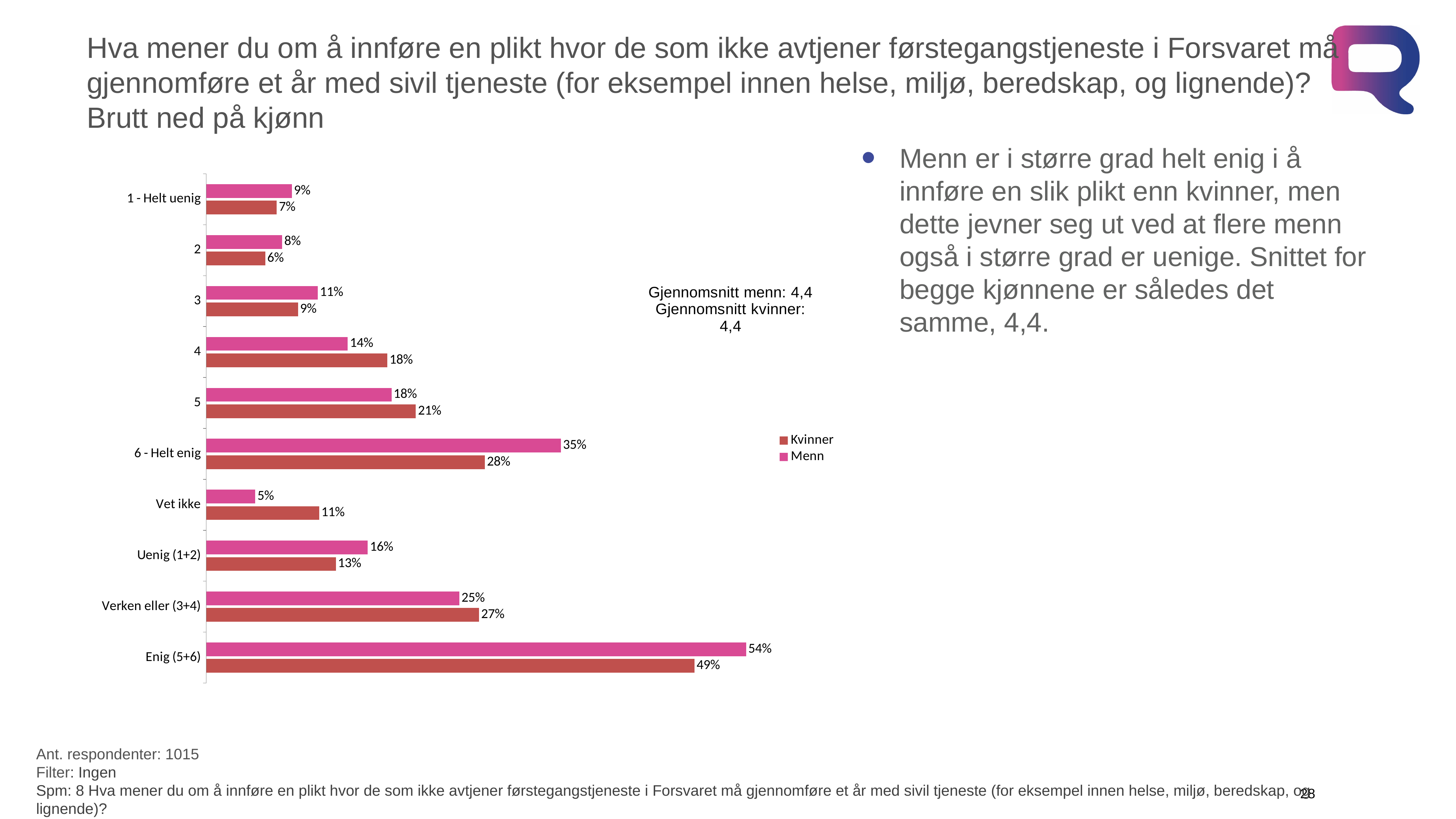

# Hva mener du om å innføre en plikt hvor de som ikke avtjener førstegangstjeneste i Forsvaret må gjennomføre et år med sivil tjeneste (for eksempel innen helse, miljø, beredskap, og lignende)? Brutt ned på kjønn
Menn er i større grad helt enig i å innføre en slik plikt enn kvinner, men dette jevner seg ut ved at flere menn også i større grad er uenige. Snittet for begge kjønnene er således det samme, 4,4.

### Chart

| Category | Menn | Kvinner |
|---|---|---|
| 1 - Helt uenig | 0.0853361684313986 | 0.0703409986111342 |
| 2 | 0.07562011584415 | 0.058741648333189504 |
| 3 | 0.111174096026053 | 0.0913758621630992 |
| 4 | 0.141031681155427 | 0.18043220318704598 |
| 5 | 0.18456549512700998 | 0.208856779853771 |
| 6 - Helt enig | 0.35332479495263397 | 0.277643494511515 |
| Vet ikke | 0.0489476484633254 | 0.11260901334024499 |
| Uenig (1+2) | 0.160956284275549 | 0.129082646944324 |
| Verken eller (3+4) | 0.25220577718148 | 0.271808065350146 |
| Enig (5+6) | 0.5378902900796441 | 0.48650027436528603 |
Ant. respondenter: 1015
Filter: Ingen
Spm: 8 Hva mener du om å innføre en plikt hvor de som ikke avtjener førstegangstjeneste i Forsvaret må gjennomføre et år med sivil tjeneste (for eksempel innen helse, miljø, beredskap, og lignende)?
28